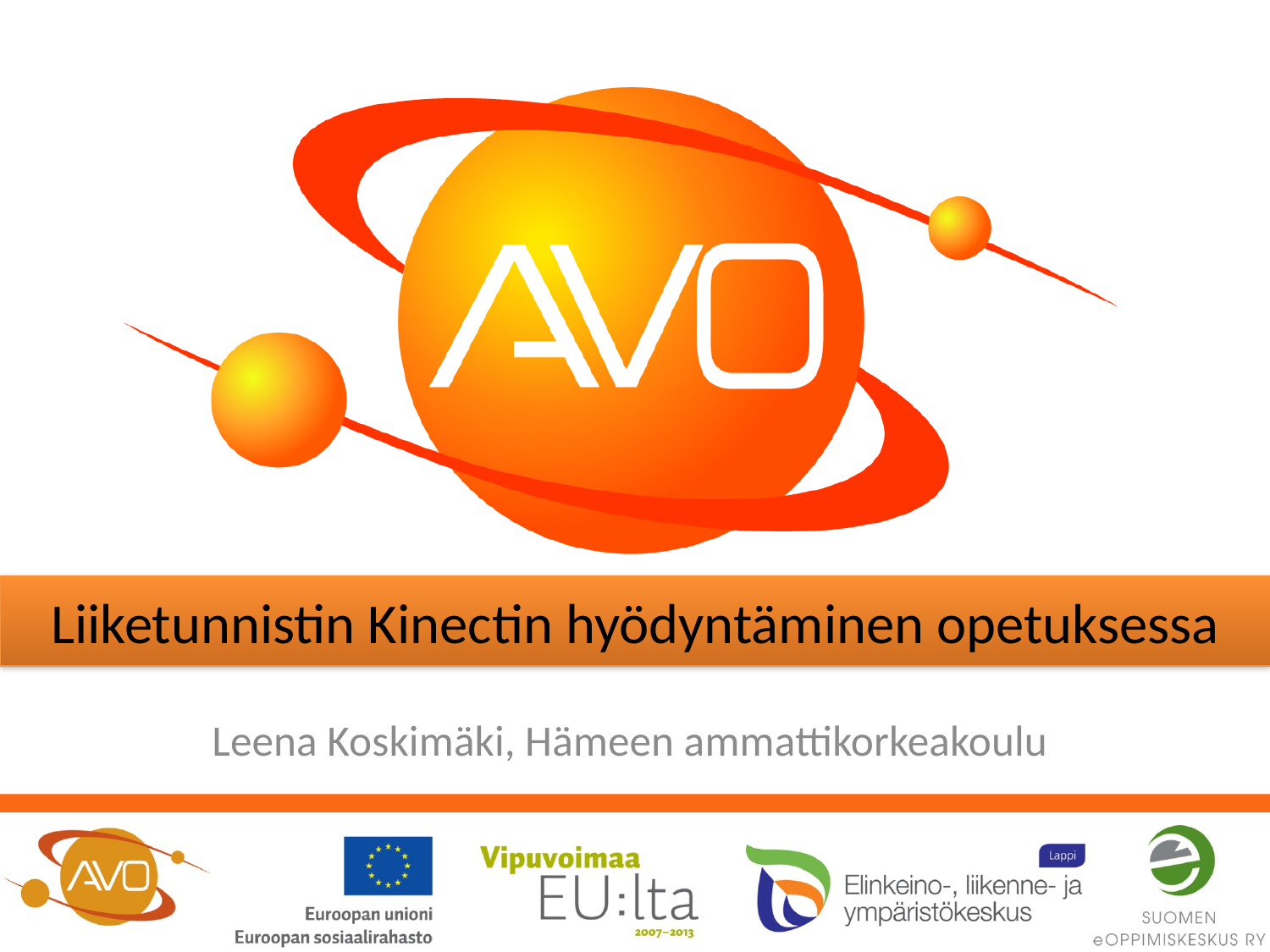

Liiketunnistin Kinectin hyödyntäminen opetuksessa
Leena Koskimäki, Hämeen ammattikorkeakoulu